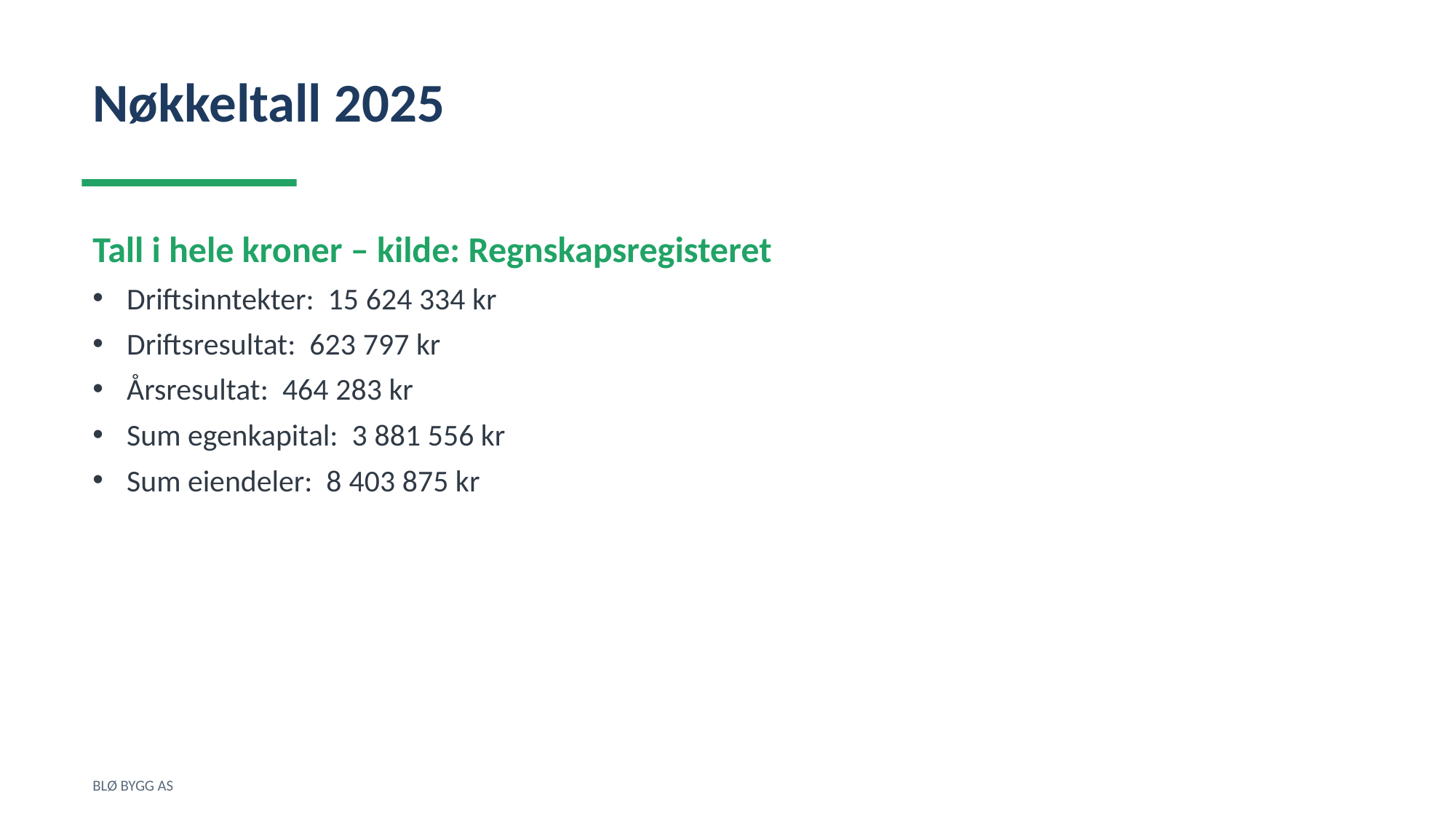

Nøkkeltall 2025

Tall i hele kroner – kilde: Regnskapsregisteret
Driftsinntekter:  15 624 334 kr
Driftsresultat:  623 797 kr
Årsresultat:  464 283 kr
Sum egenkapital:  3 881 556 kr
Sum eiendeler:  8 403 875 kr
BLØ BYGG AS